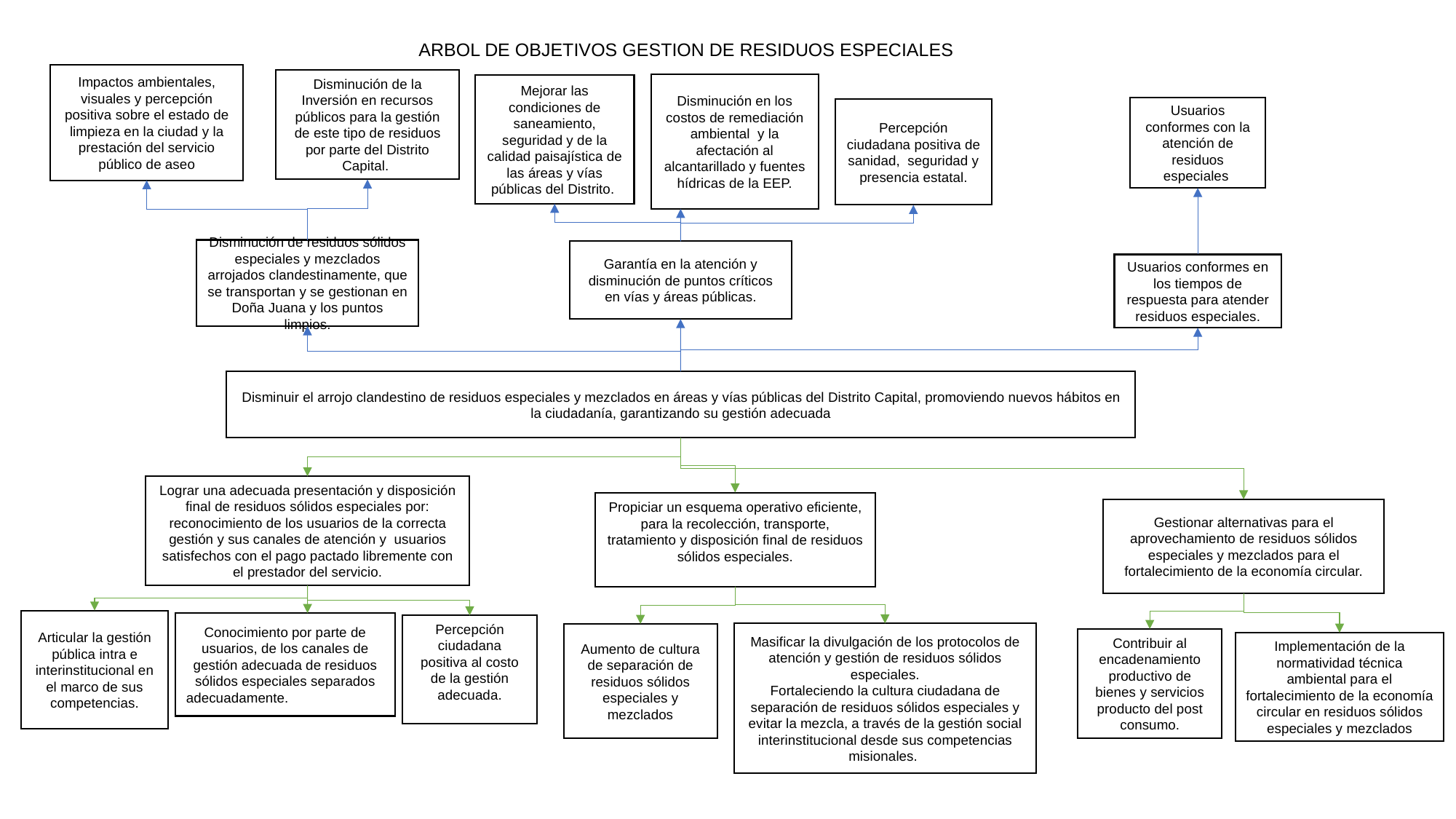

ARBOL DE OBJETIVOS GESTION DE RESIDUOS ESPECIALES
Impactos ambientales, visuales y percepción positiva sobre el estado de limpieza en la ciudad y la prestación del servicio público de aseo
Disminución de la Inversión en recursos públicos para la gestión de este tipo de residuos por parte del Distrito Capital.
Disminución en los costos de remediación ambiental  y la afectación al alcantarillado y fuentes hídricas de la EEP.
Mejorar las condiciones de saneamiento, seguridad y de la calidad paisajística de las áreas y vías públicas del Distrito.
Usuarios conformes con la atención de residuos especiales

Percepción ciudadana positiva de sanidad,  seguridad y presencia estatal.

Disminución de residuos sólidos especiales y mezclados arrojados clandestinamente, que se transportan y se gestionan en Doña Juana y los puntos limpios.
Garantía en la atención y disminución de puntos críticos en vías y áreas públicas.

Usuarios conformes en los tiempos de respuesta para atender residuos especiales.

Disminuir el arrojo clandestino de residuos especiales y mezclados en áreas y vías públicas del Distrito Capital, promoviendo nuevos hábitos en la ciudadanía, garantizando su gestión adecuada
Lograr una adecuada presentación y disposición final de residuos sólidos especiales por: reconocimiento de los usuarios de la correcta gestión y sus canales de atención y  usuarios satisfechos con el pago pactado libremente con el prestador del servicio.
Propiciar un esquema operativo eficiente, para la recolección, transporte, tratamiento y disposición final de residuos sólidos especiales.

Gestionar alternativas para el aprovechamiento de residuos sólidos especiales y mezclados para el fortalecimiento de la economía circular.
Articular la gestión pública intra e interinstitucional en el marco de sus competencias.

Conocimiento por parte de usuarios, de los canales de gestión adecuada de residuos sólidos especiales separados adecuadamente.
Percepción ciudadana positiva al costo de la gestión adecuada.

Masificar la divulgación de los protocolos de atención y gestión de residuos sólidos especiales.
Fortaleciendo la cultura ciudadana de separación de residuos sólidos especiales y evitar la mezcla, a través de la gestión social interinstitucional desde sus competencias misionales.
Aumento de cultura de separación de residuos sólidos especiales y mezclados
Contribuir al encadenamiento productivo de bienes y servicios producto del post consumo.

Implementación de la normatividad técnica ambiental para el fortalecimiento de la economía circular en residuos sólidos especiales y mezclados